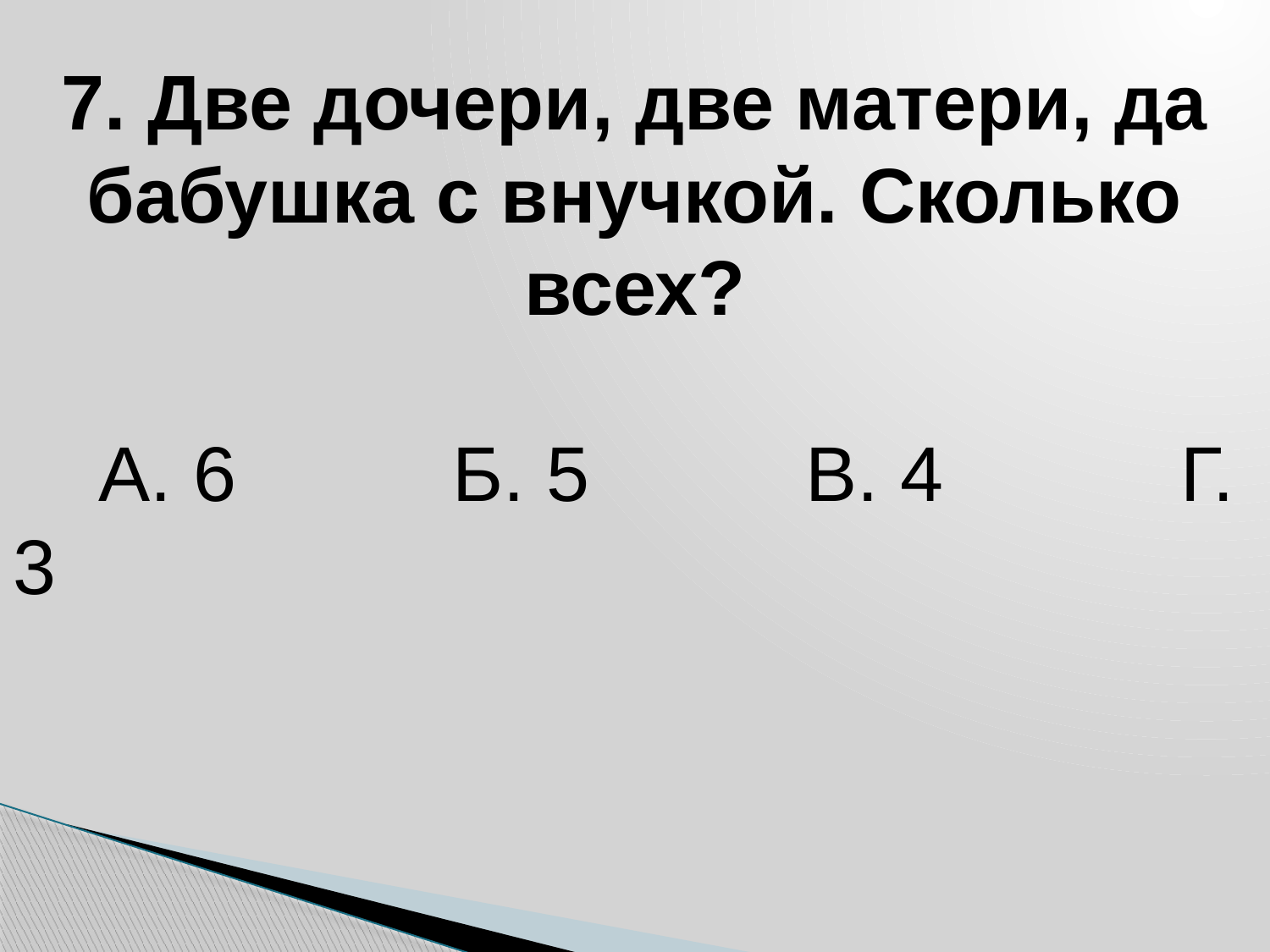

7. Две дочери, две матери, да бабушка с внучкой. Сколько всех?

    А. 6          Б. 5          В. 4           Г. 3